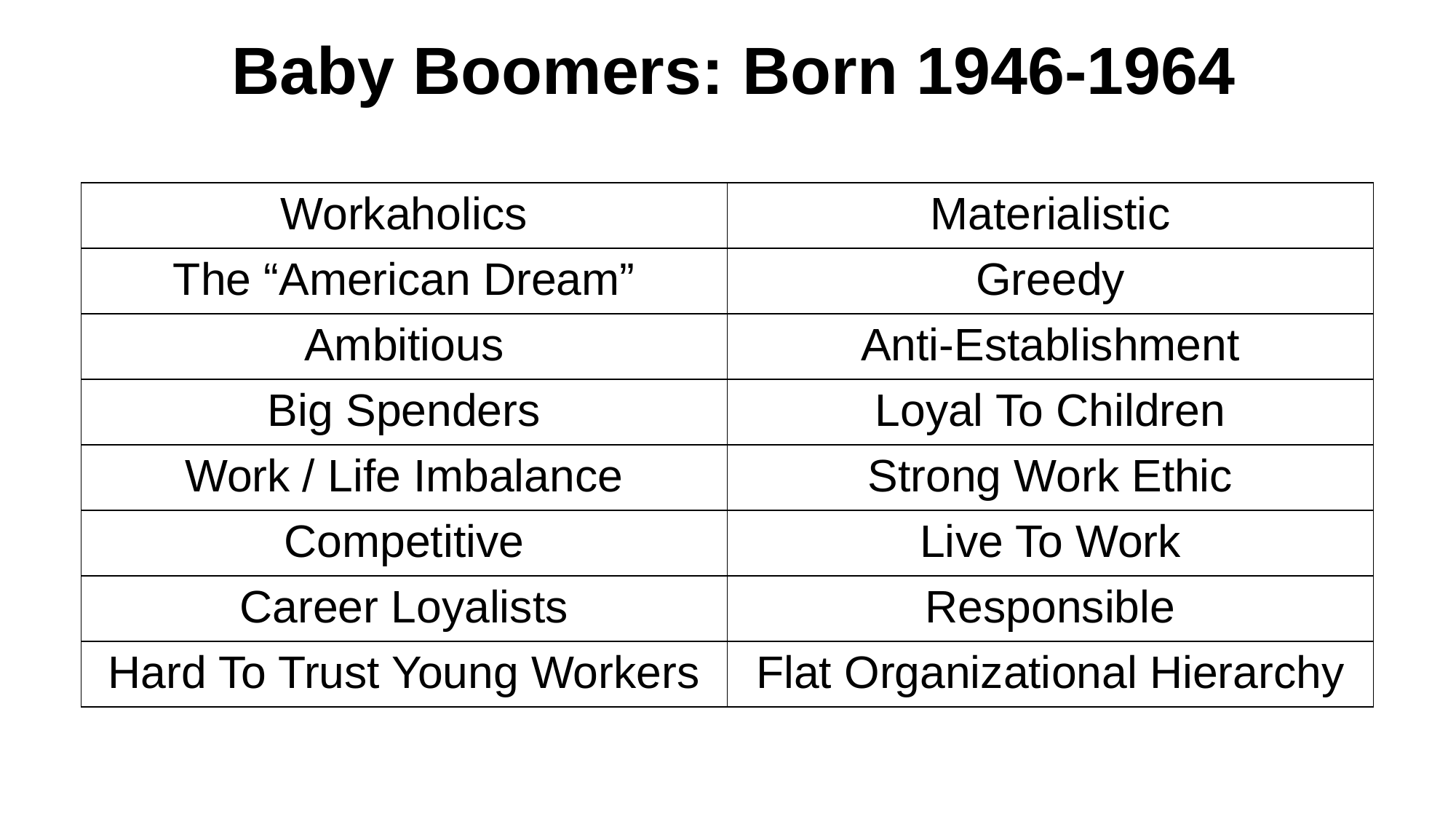

Baby Boomers: Born 1946-1964
| Workaholics | Materialistic |
| --- | --- |
| The “American Dream” | Greedy |
| Ambitious | Anti-Establishment |
| Big Spenders | Loyal To Children |
| Work / Life Imbalance | Strong Work Ethic |
| Competitive | Live To Work |
| Career Loyalists | Responsible |
| Hard To Trust Young Workers | Flat Organizational Hierarchy |